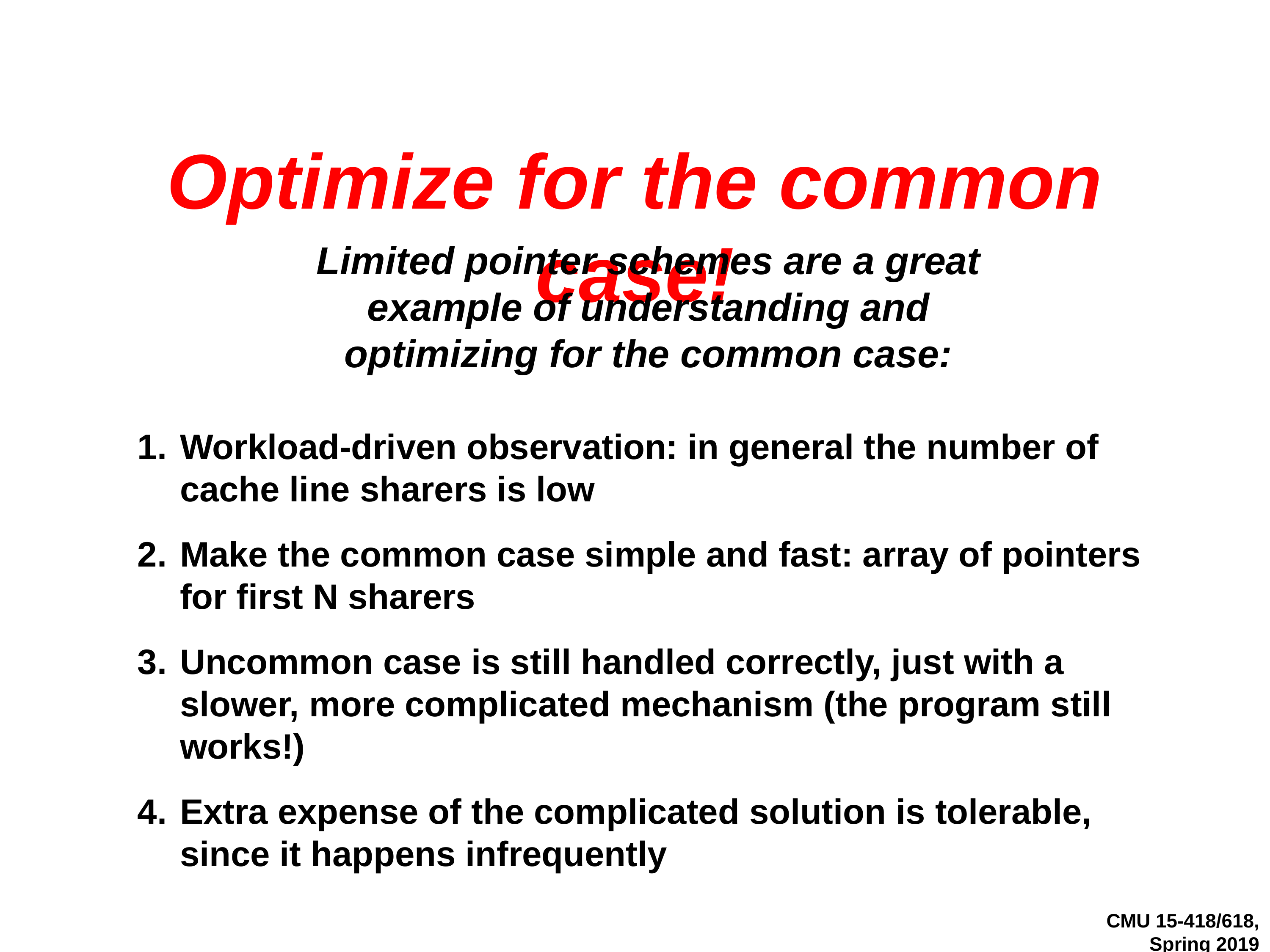

# Optimize for the common case!
Limited pointer schemes are a great example of understanding and optimizing for the common case:
Workload-driven observation: in general the number of cache line sharers is low
Make the common case simple and fast: array of pointers for first N sharers
Uncommon case is still handled correctly, just with a slower, more complicated mechanism (the program still works!)
Extra expense of the complicated solution is tolerable, since it happens infrequently